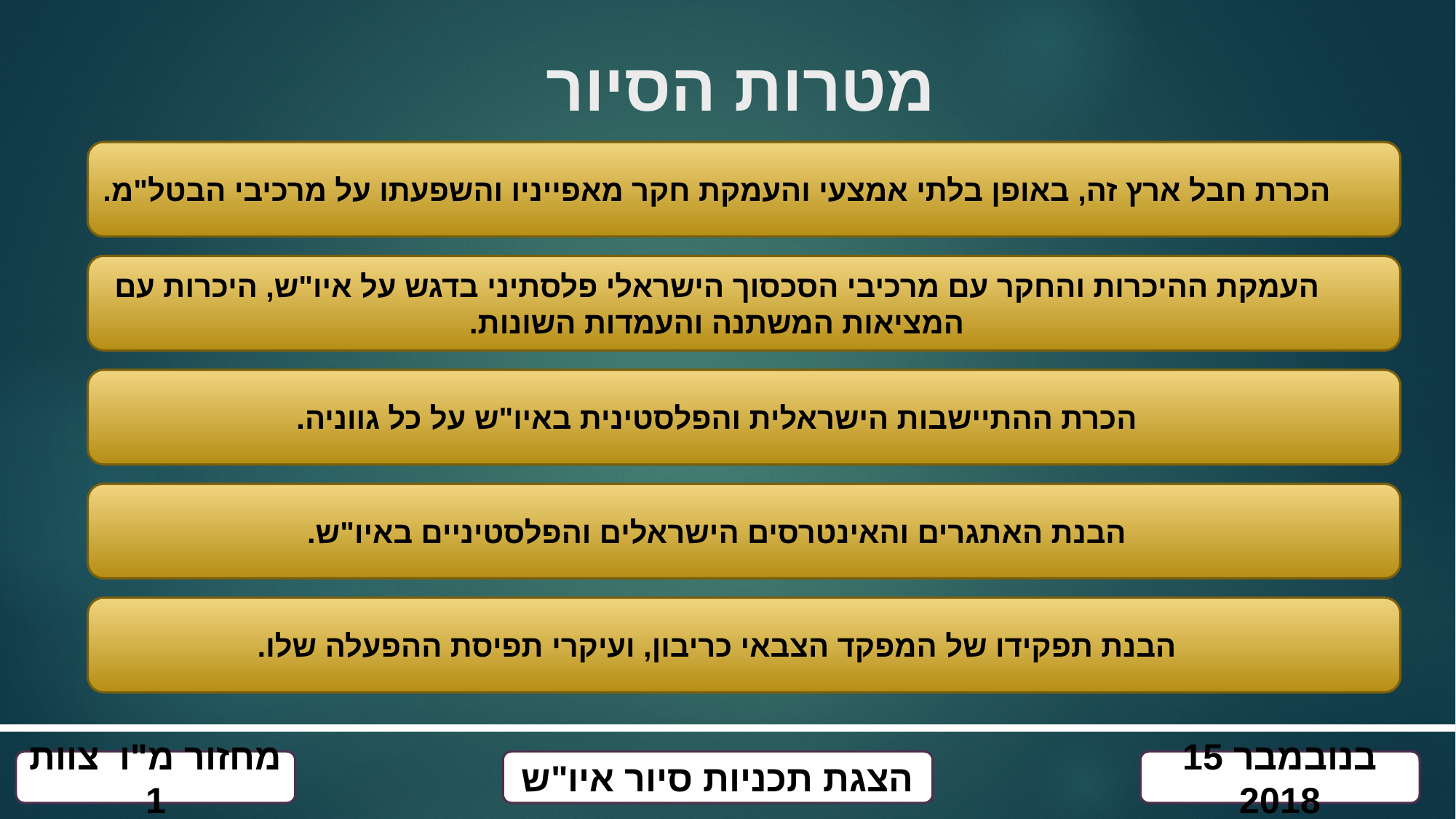

# מטרות הסיור
הכרת חבל ארץ זה, באופן בלתי אמצעי והעמקת חקר מאפייניו והשפעתו על מרכיבי הבטל"מ.
העמקת ההיכרות והחקר עם מרכיבי הסכסוך הישראלי פלסתיני בדגש על איו"ש, היכרות עם המציאות המשתנה והעמדות השונות.
הכרת ההתיישבות הישראלית והפלסטינית באיו"ש על כל גווניה.
הבנת האתגרים והאינטרסים הישראלים והפלסטיניים באיו"ש.
הבנת תפקידו של המפקד הצבאי כריבון, ועיקרי תפיסת ההפעלה שלו.